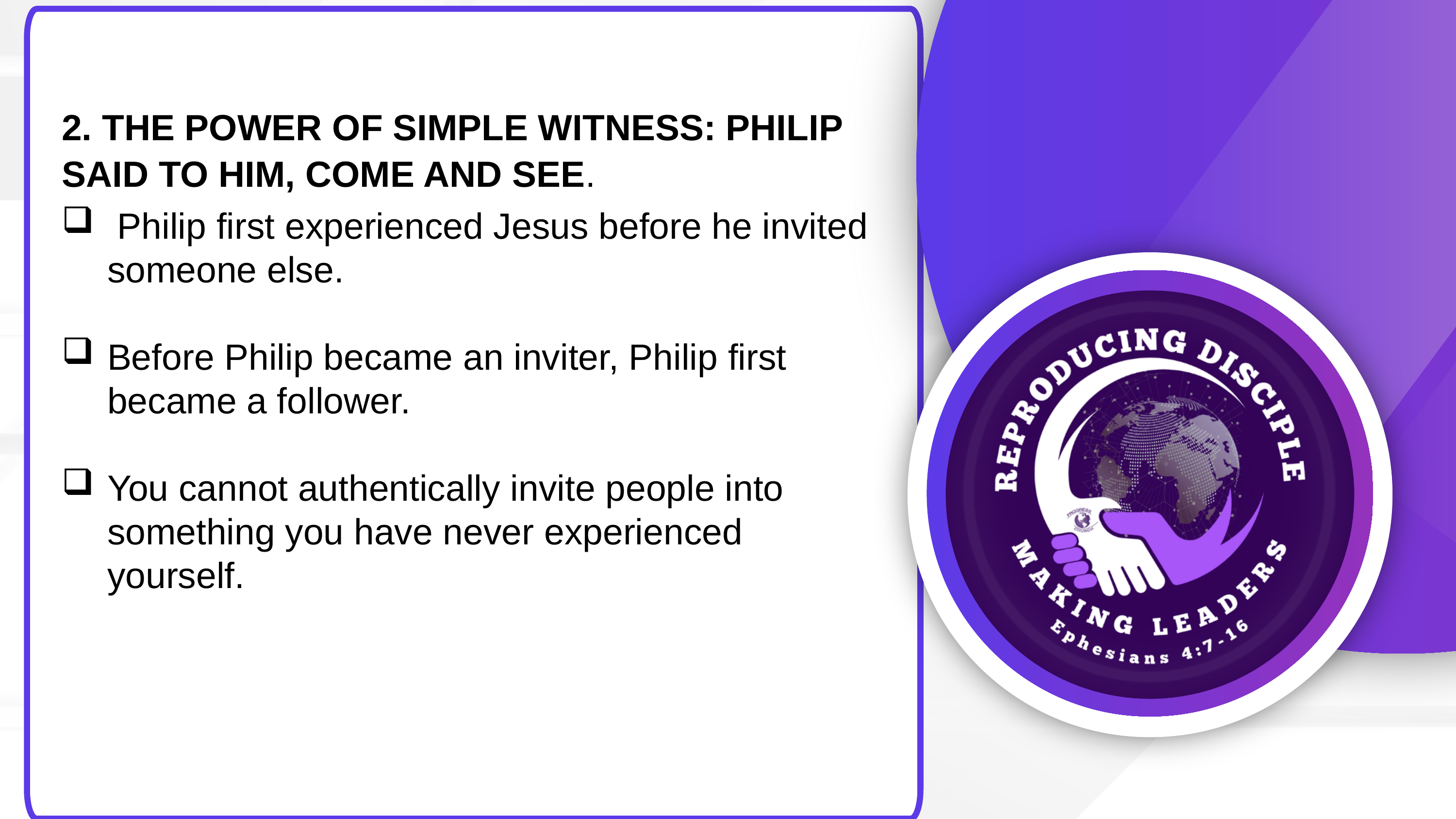

2. THE POWER OF SIMPLE WITNESS: PHILIP SAID TO HIM, COME AND SEE.
 Philip first experienced Jesus before he invited someone else.

Before Philip became an inviter, Philip first became a follower.

You cannot authentically invite people into something you have never experienced yourself.